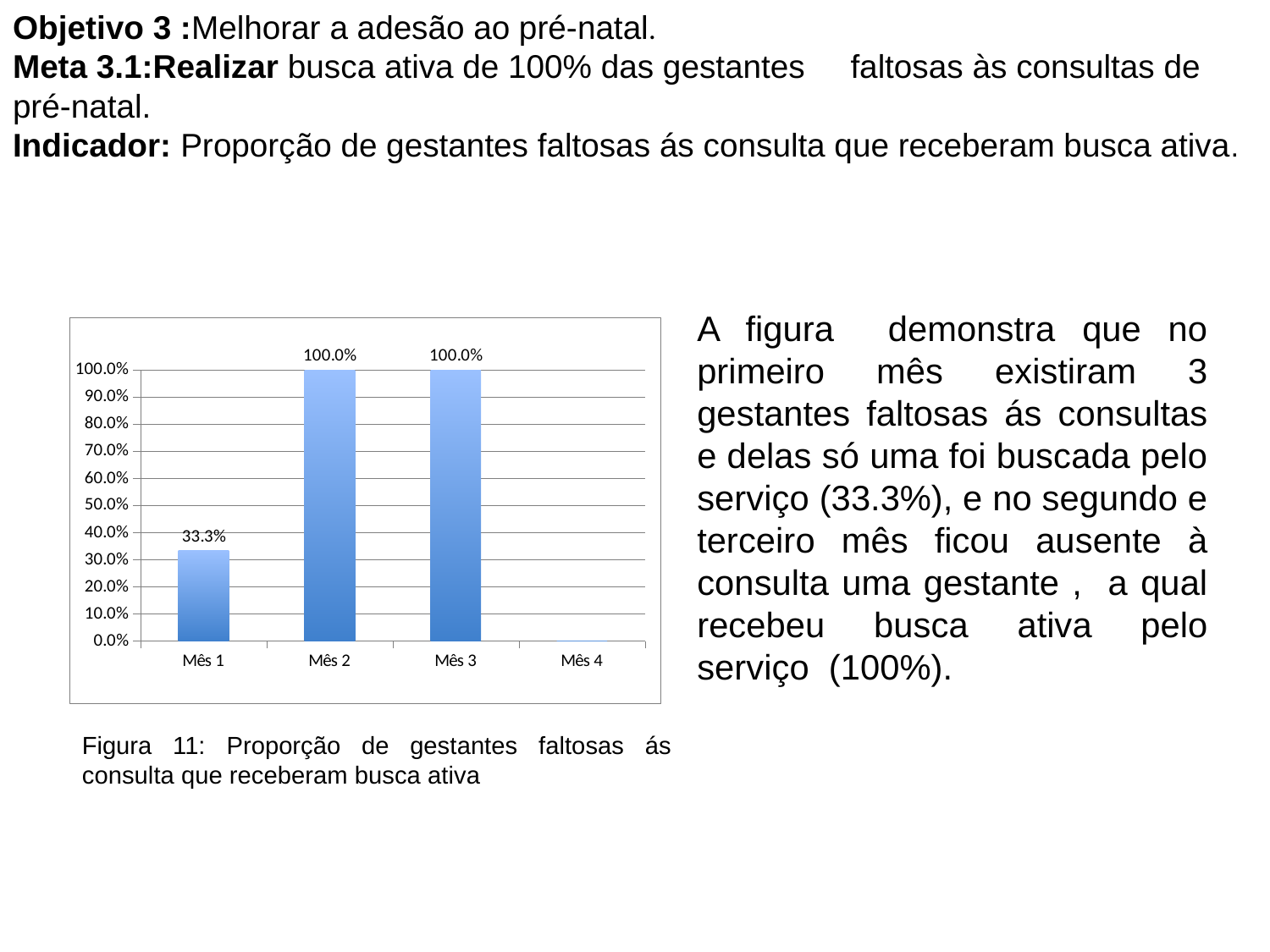

# Objetivo 3 :Melhorar a adesão ao pré-natal. Meta 3.1:Realizar busca ativa de 100% das gestantes     faltosas às consultas de pré-natal. Indicador: Proporção de gestantes faltosas ás consulta que receberam busca ativa.

A figura  demonstra que no primeiro mês existiram 3 gestantes faltosas ás consultas e delas só uma foi buscada pelo serviço (33.3%), e no segundo e terceiro mês ficou ausente à consulta uma gestante ,  a qual recebeu busca ativa pelo serviço  (100%).

### Chart

| Category | Proporção de gestantes faltosas às consultas que receberam busca ativa |
|---|---|
| Mês 1 | 0.3333333333333333 |
| Mês 2 | 1.0 |
| Mês 3 | 1.0 |
| Mês 4 | 0.0 |
Figura 11: Proporção de gestantes faltosas ás consulta que receberam busca ativa